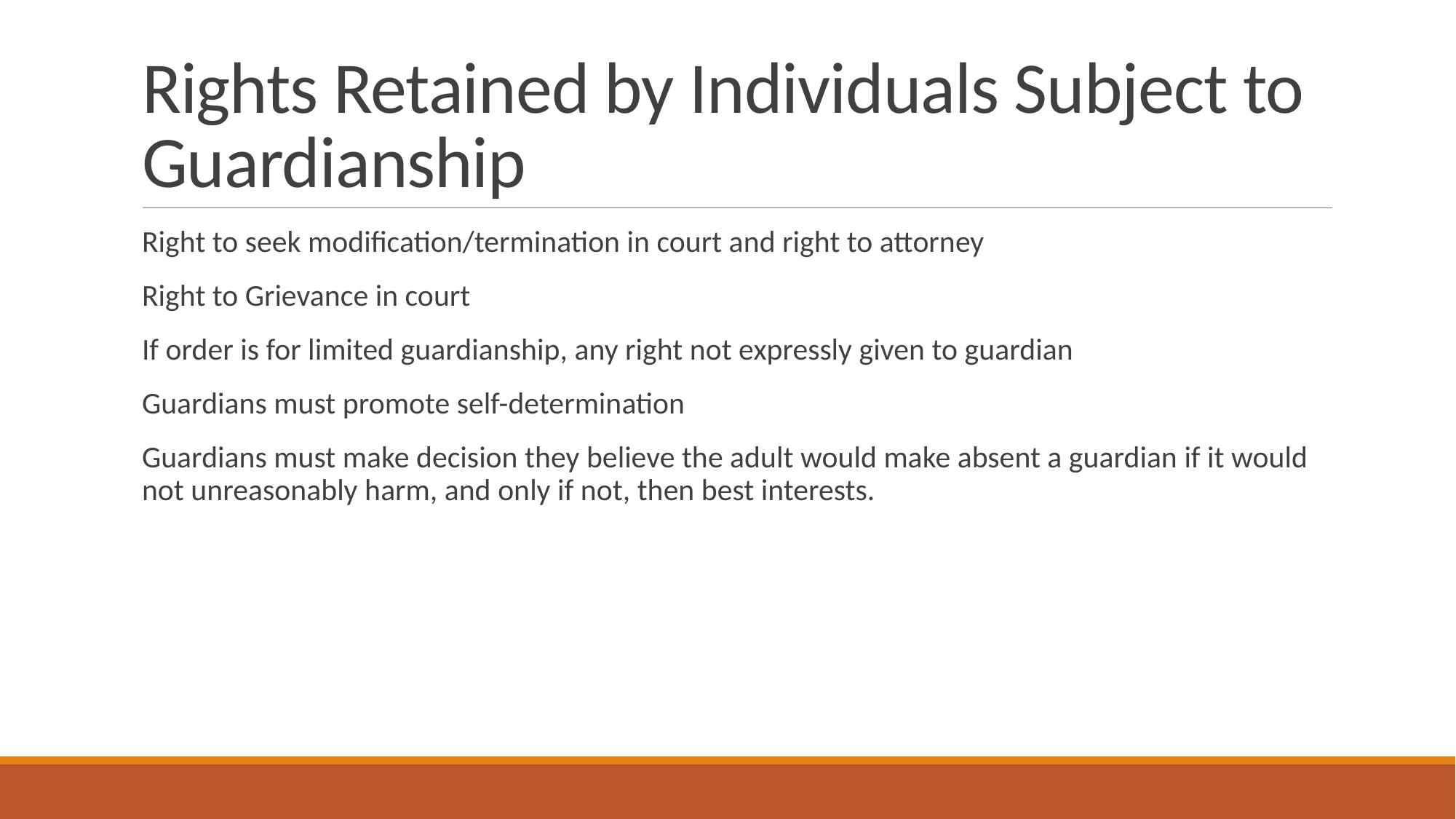

# Rights Retained by Individuals Subject to Guardianship
Right to seek modification/termination in court and right to attorney
Right to Grievance in court
If order is for limited guardianship, any right not expressly given to guardian
Guardians must promote self-determination
Guardians must make decision they believe the adult would make absent a guardian if it would not unreasonably harm, and only if not, then best interests.